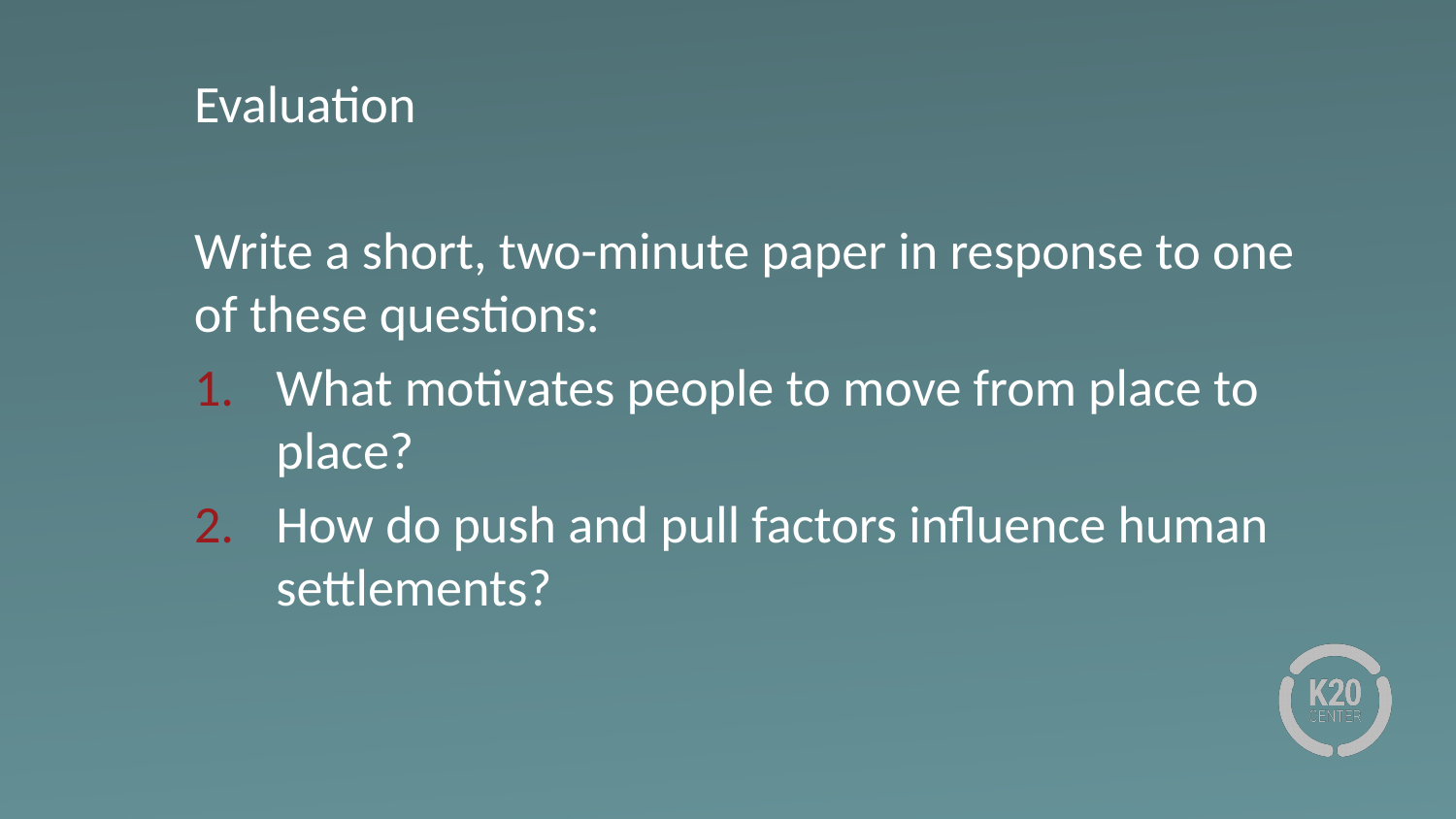

Evaluation

Write a short, two-minute paper in response to one of these questions:
What motivates people to move from place to place?
How do push and pull factors influence human settlements?